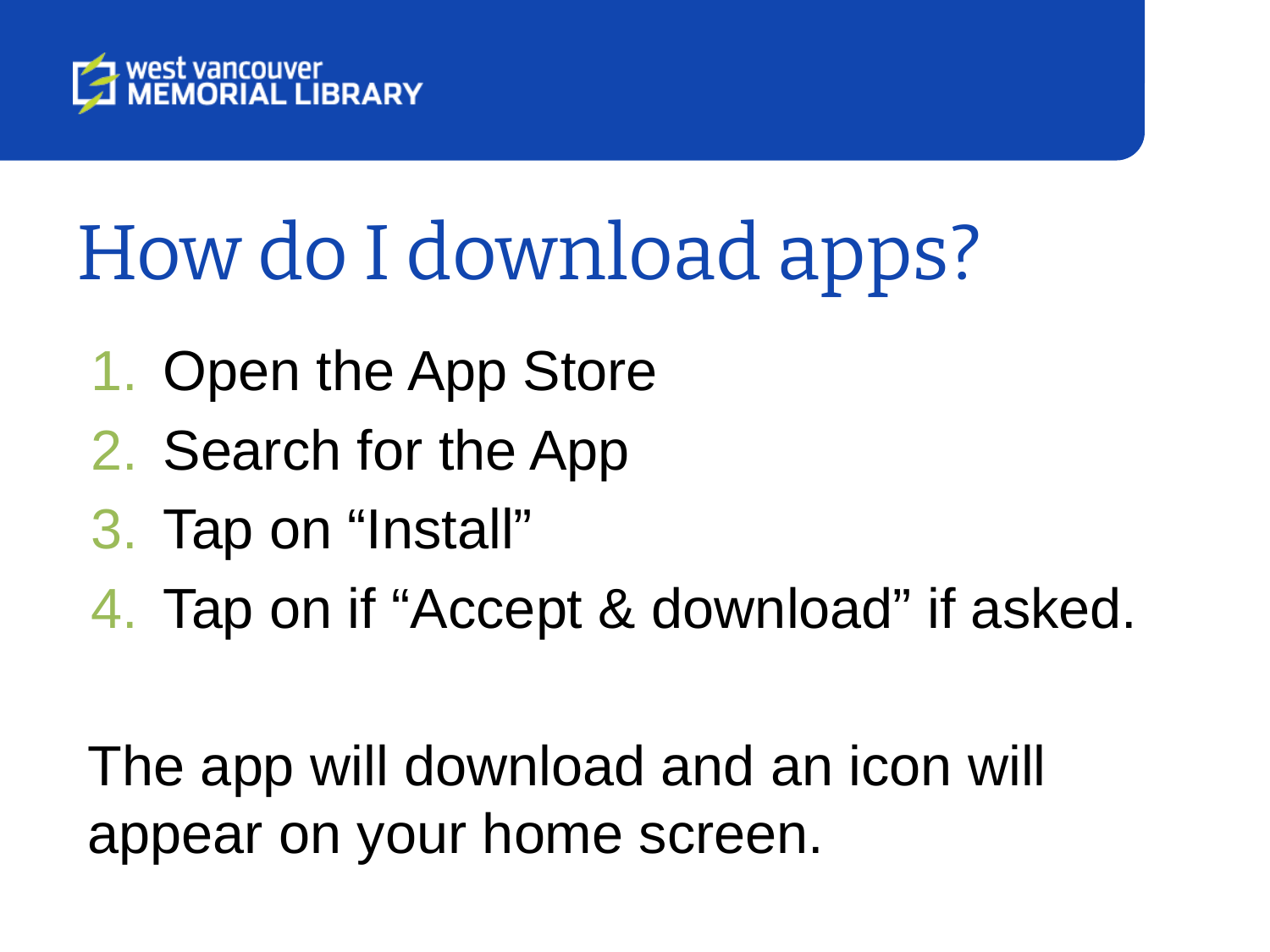

# How do I download apps?
Open the App Store
Search for the App
Tap on “Install”
Tap on if “Accept & download” if asked.

The app will download and an icon will appear on your home screen.